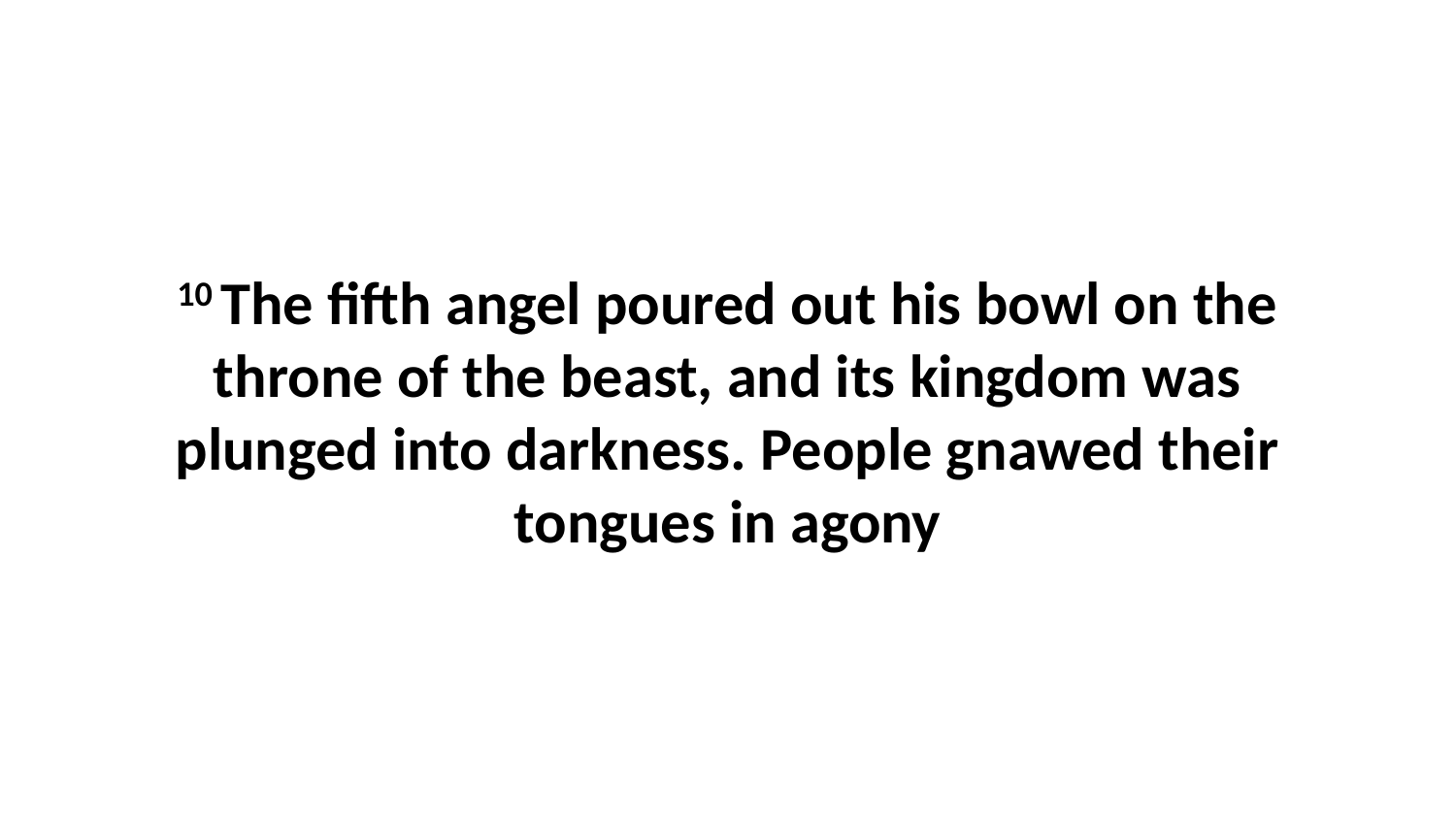

10 The fifth angel poured out his bowl on the throne of the beast, and its kingdom was plunged into darkness. People gnawed their tongues in agony